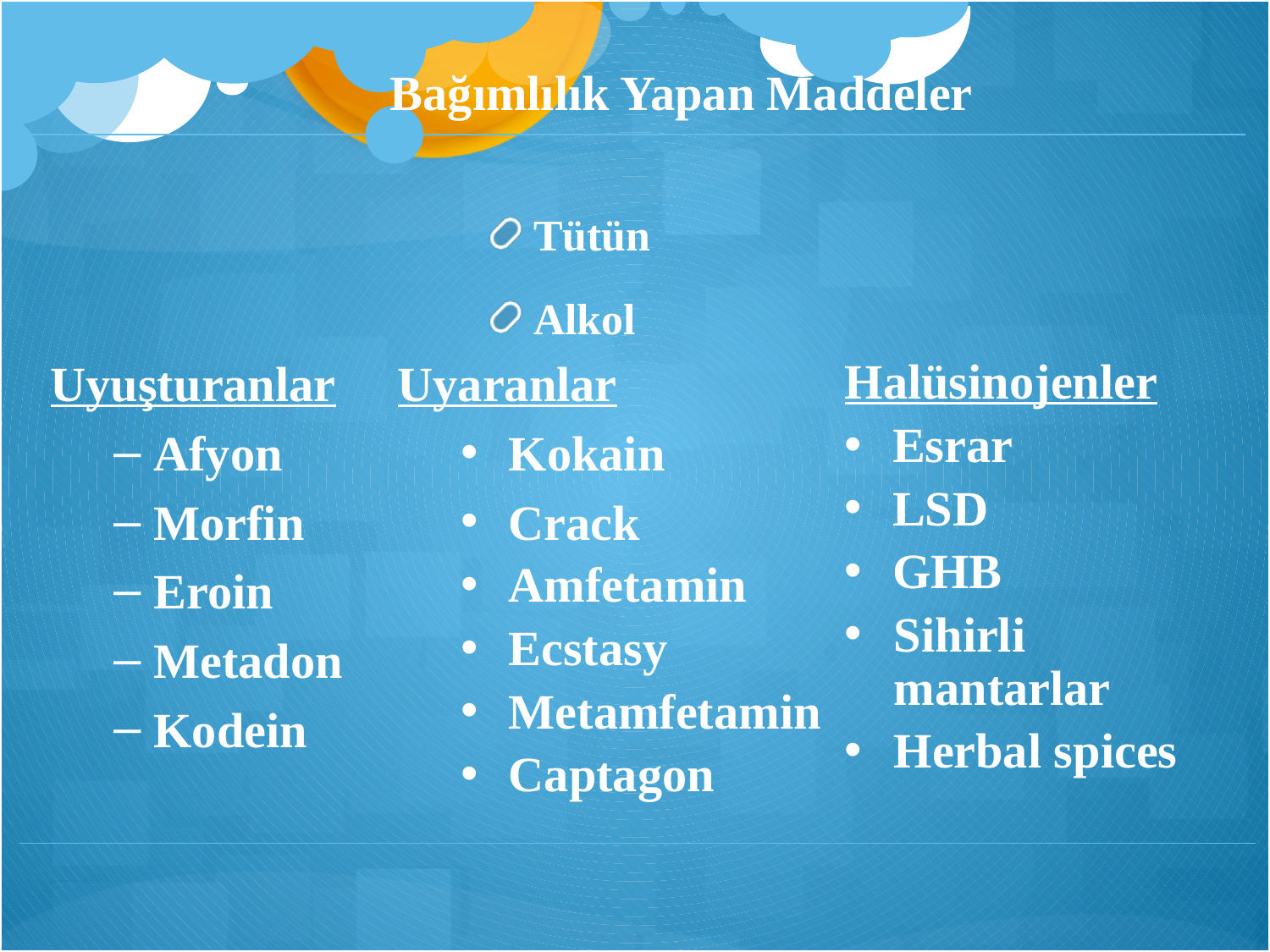

Bağımlılık Yapan Maddeler
Tütün
Alkol
Uyuşturanlar
Afyon
Morfin
Eroin
Metadon
Kodein
Uyaranlar
Kokain
Crack
Amfetamin
Ecstasy
Metamfetamin
Captagon

Halüsinojenler
Esrar
LSD
GHB
Sihirli mantarlar
Herbal spices